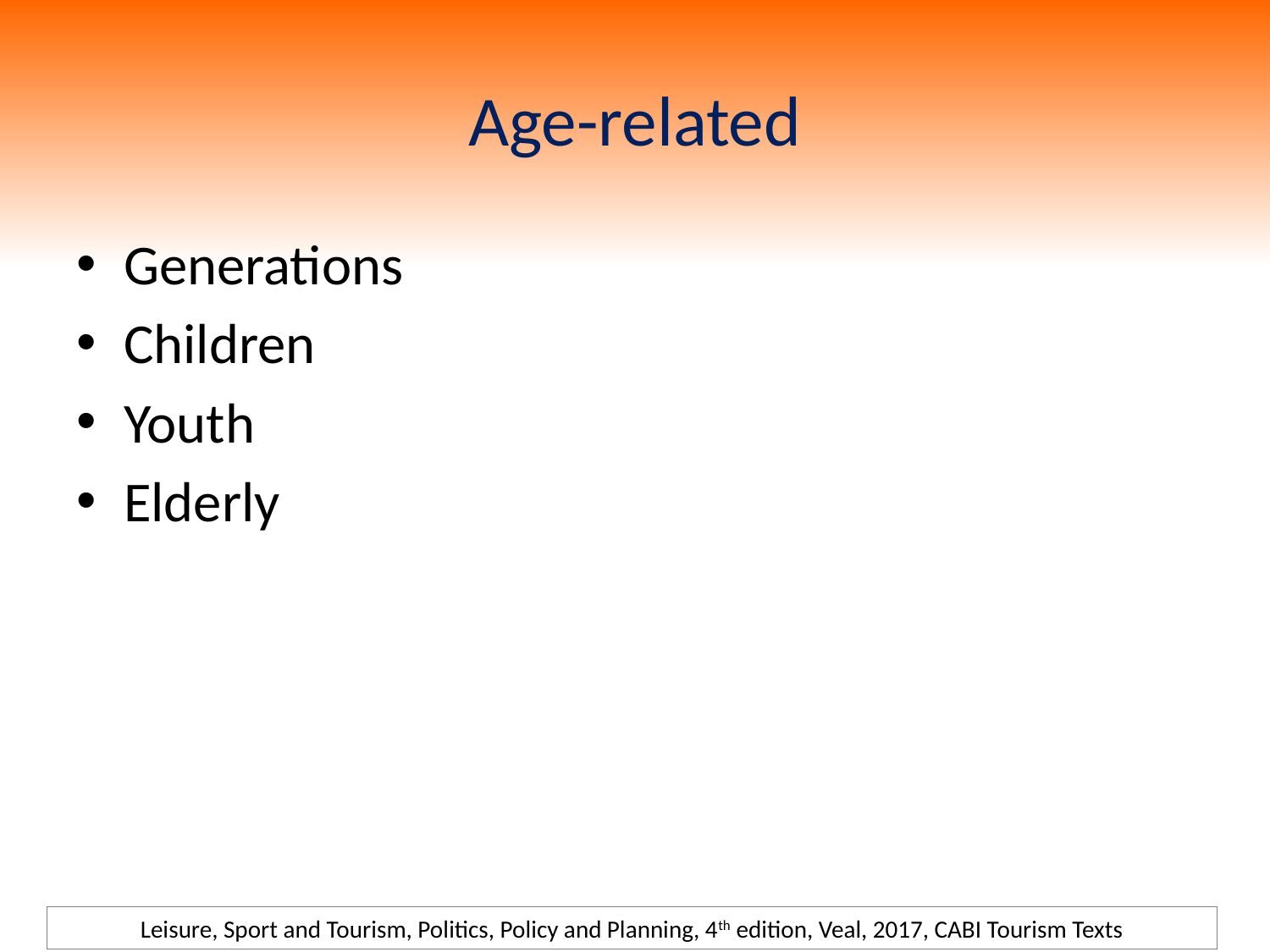

# Age-related
Generations
Children
Youth
Elderly
Leisure, Sport and Tourism, Politics, Policy and Planning, 4th edition, Veal, 2017, CABI Tourism Texts